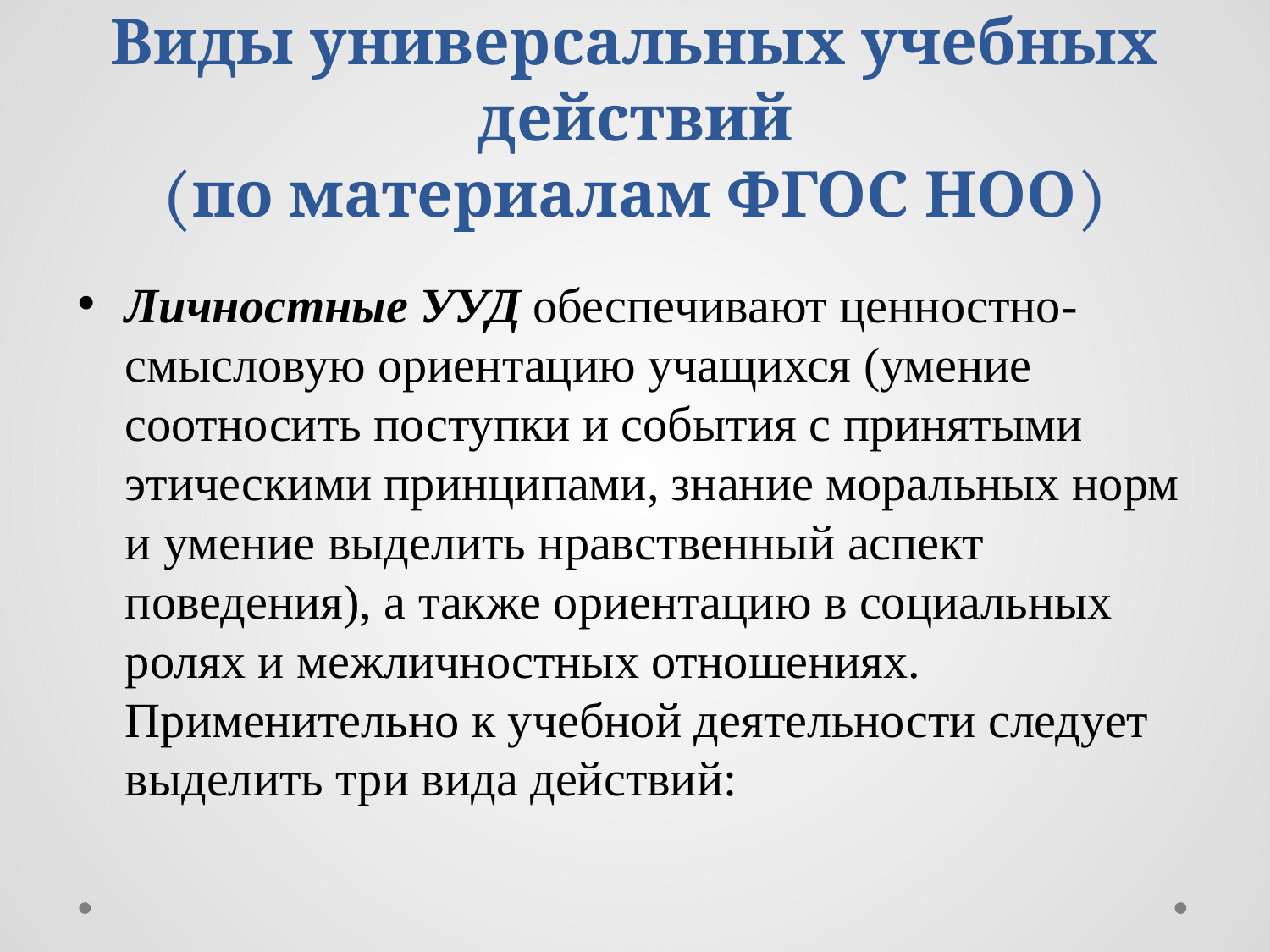

# Виды универсальных учебных действий (по материалам ФГОС НОО)

Личностные УУД обеспечивают ценностно-смысловую ориентацию учащихся (умение соотносить поступки и события с принятыми этическими принципами, знание моральных норм и умение выделить нравственный аспект поведения), а также ориентацию в социальных ролях и межличностных отношениях. Применительно к учебной деятельности следует выделить три вида действий: